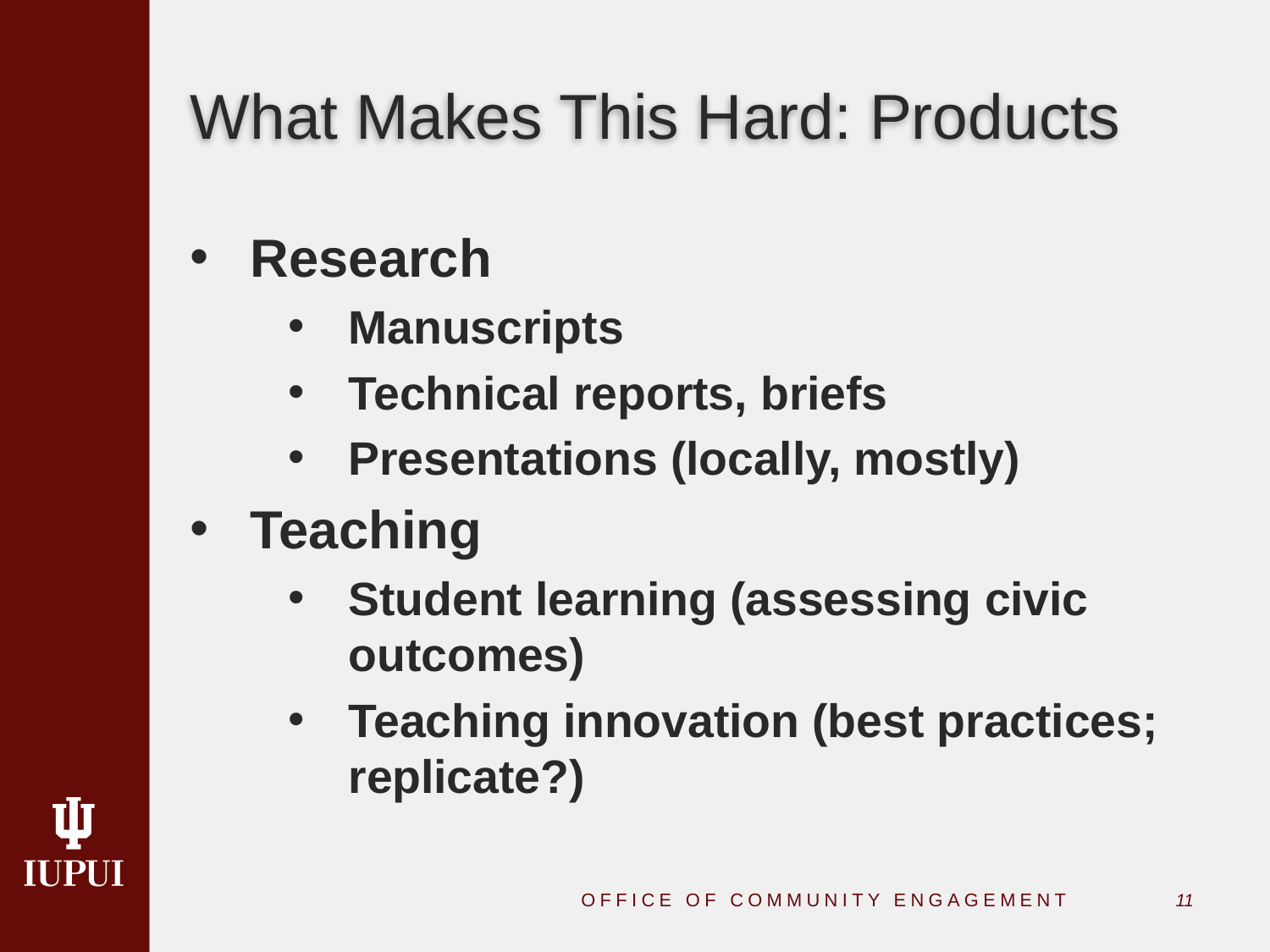

# What Makes This Hard: Products
Research
Manuscripts
Technical reports, briefs
Presentations (locally, mostly)
Teaching
Student learning (assessing civic outcomes)
Teaching innovation (best practices; replicate?)

OFFICE OF COMMUNITY ENGAGEMENT
11